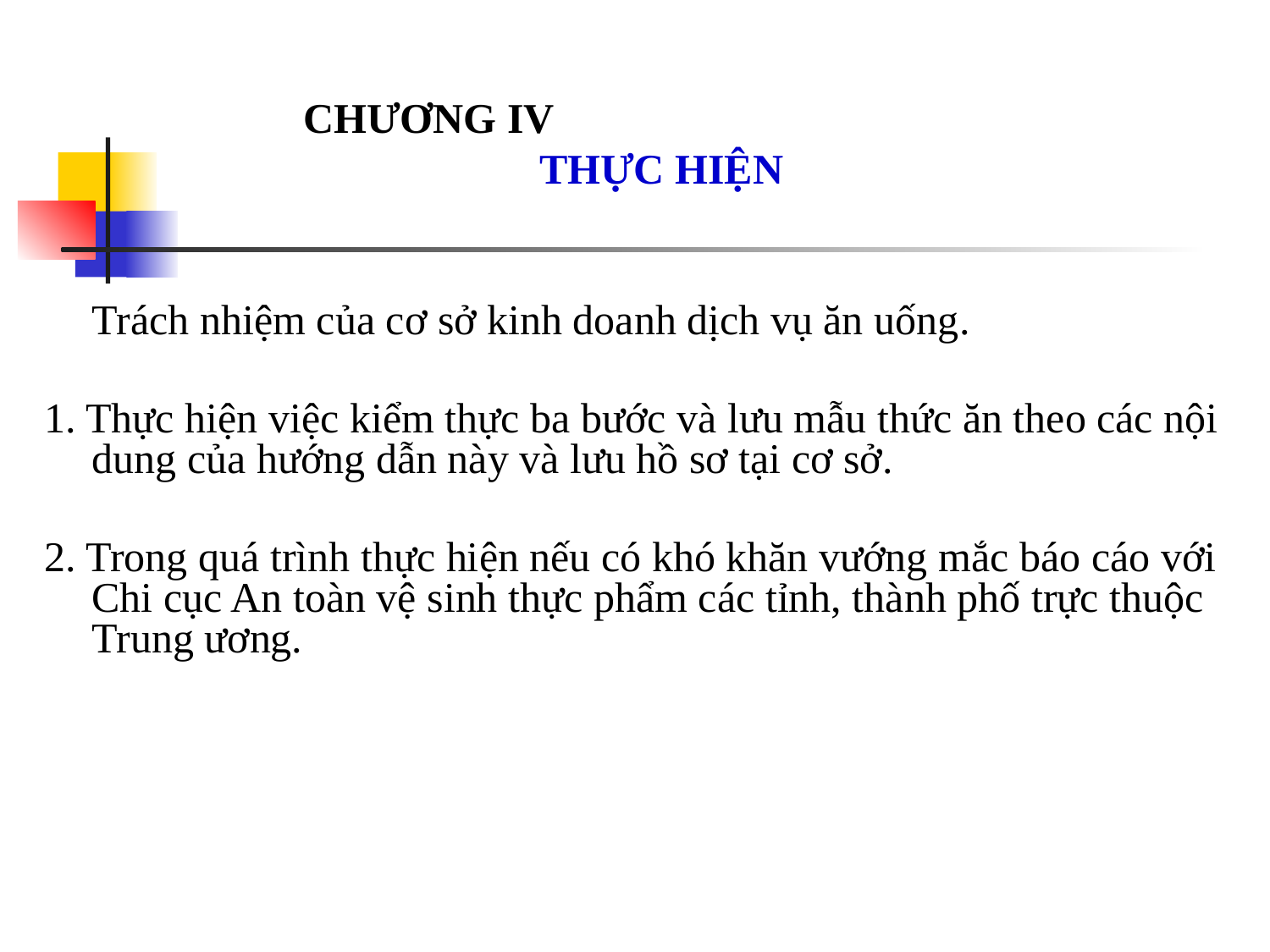

CHƯƠNG IV                                             THỰC HIỆN
	Trách nhiệm của cơ sở kinh doanh dịch vụ ăn uống.

1. Thực hiện việc kiểm thực ba bước và lưu mẫu thức ăn theo các nội dung của hướng dẫn này và lưu hồ sơ tại cơ sở.

2. Trong quá trình thực hiện nếu có khó khăn vướng mắc báo cáo với Chi cục An toàn vệ sinh thực phẩm các tỉnh, thành phố trực thuộc Trung ương.